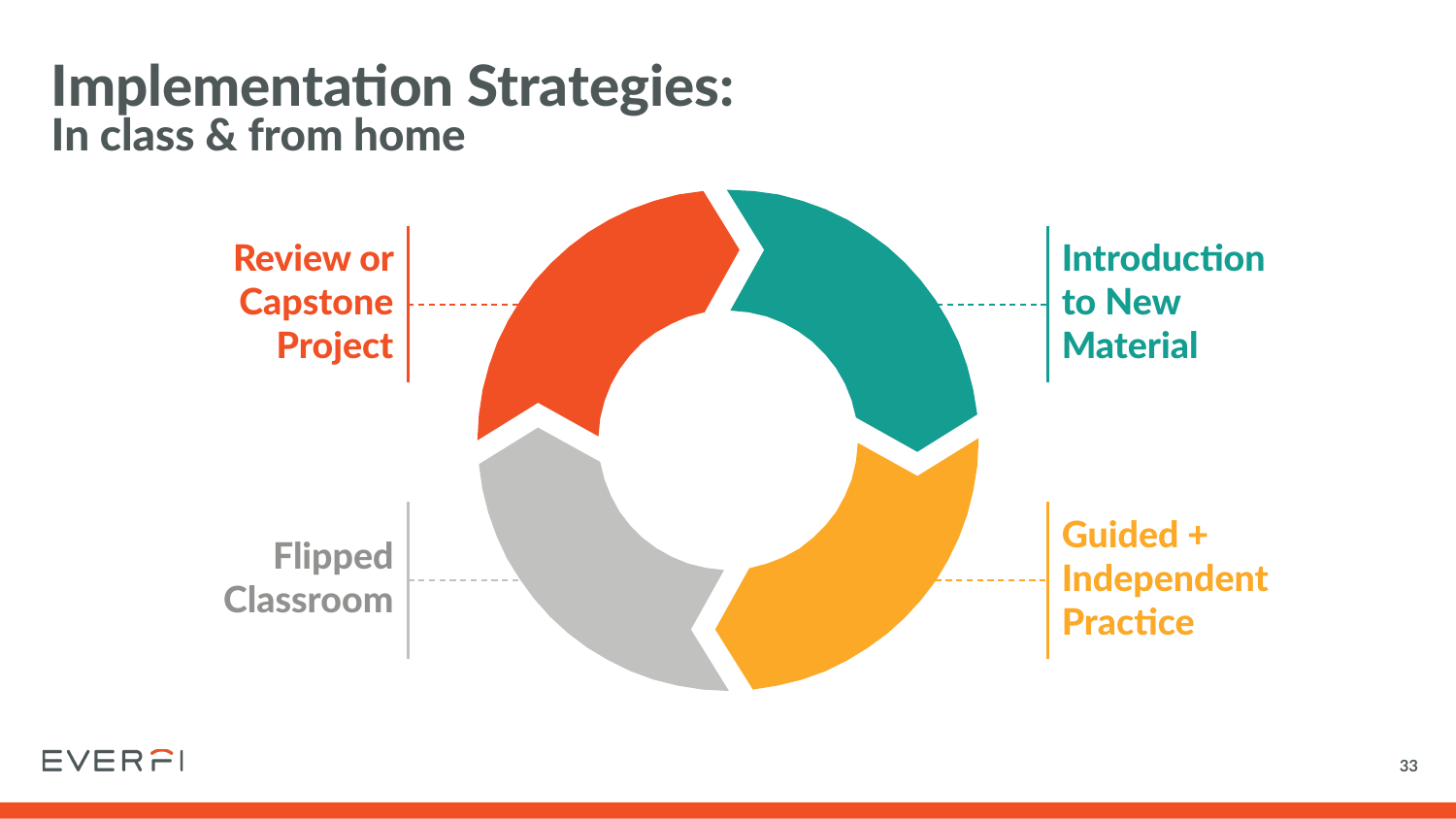

# Implementation Strategies:
In class & from home

Review or Capstone Project
Introduction to New Material

Flipped Classroom
Guided + Independent Practice
33